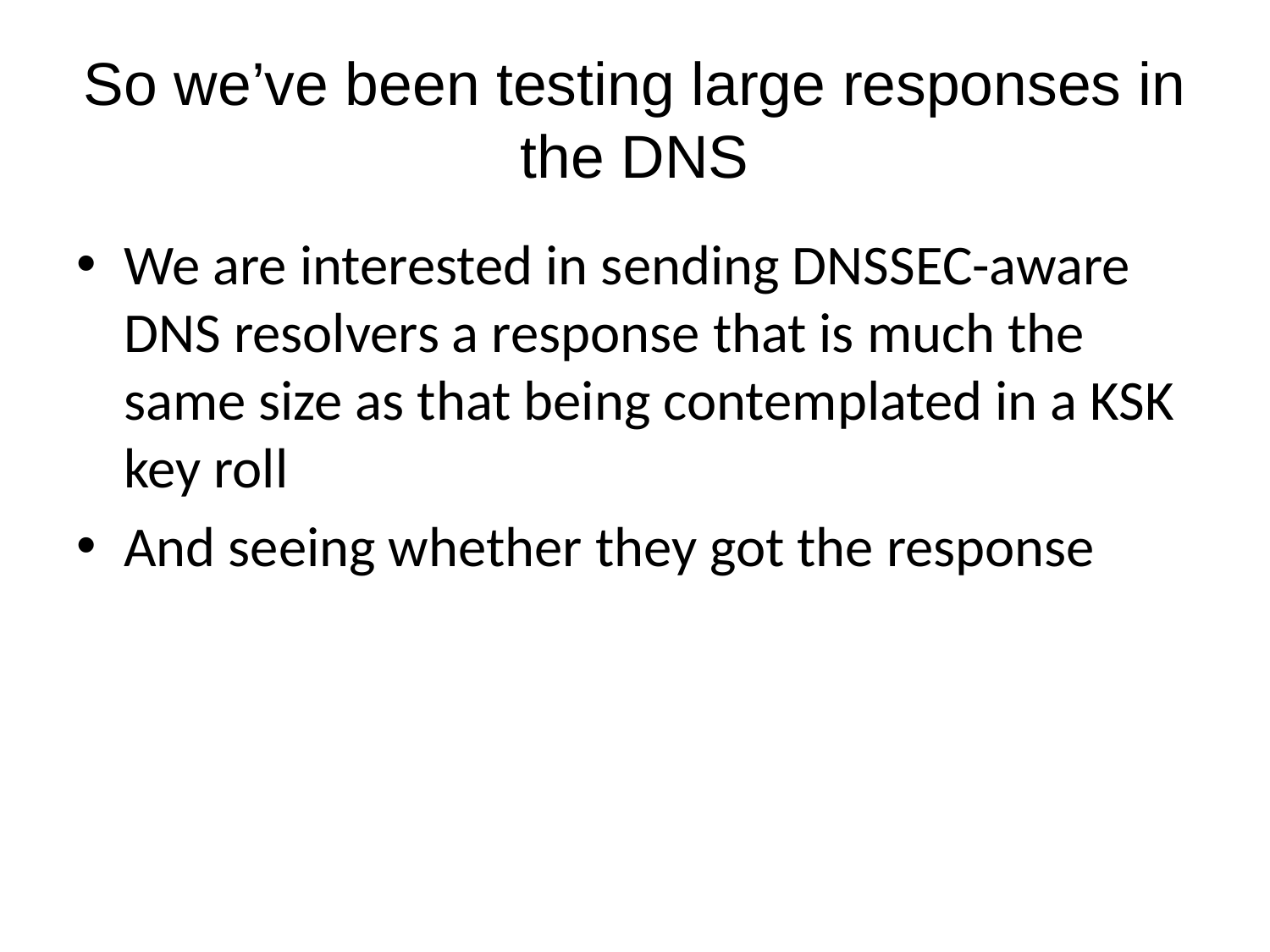

# So we’ve been testing large responses in the DNS
We are interested in sending DNSSEC-aware DNS resolvers a response that is much the same size as that being contemplated in a KSK key roll
And seeing whether they got the response